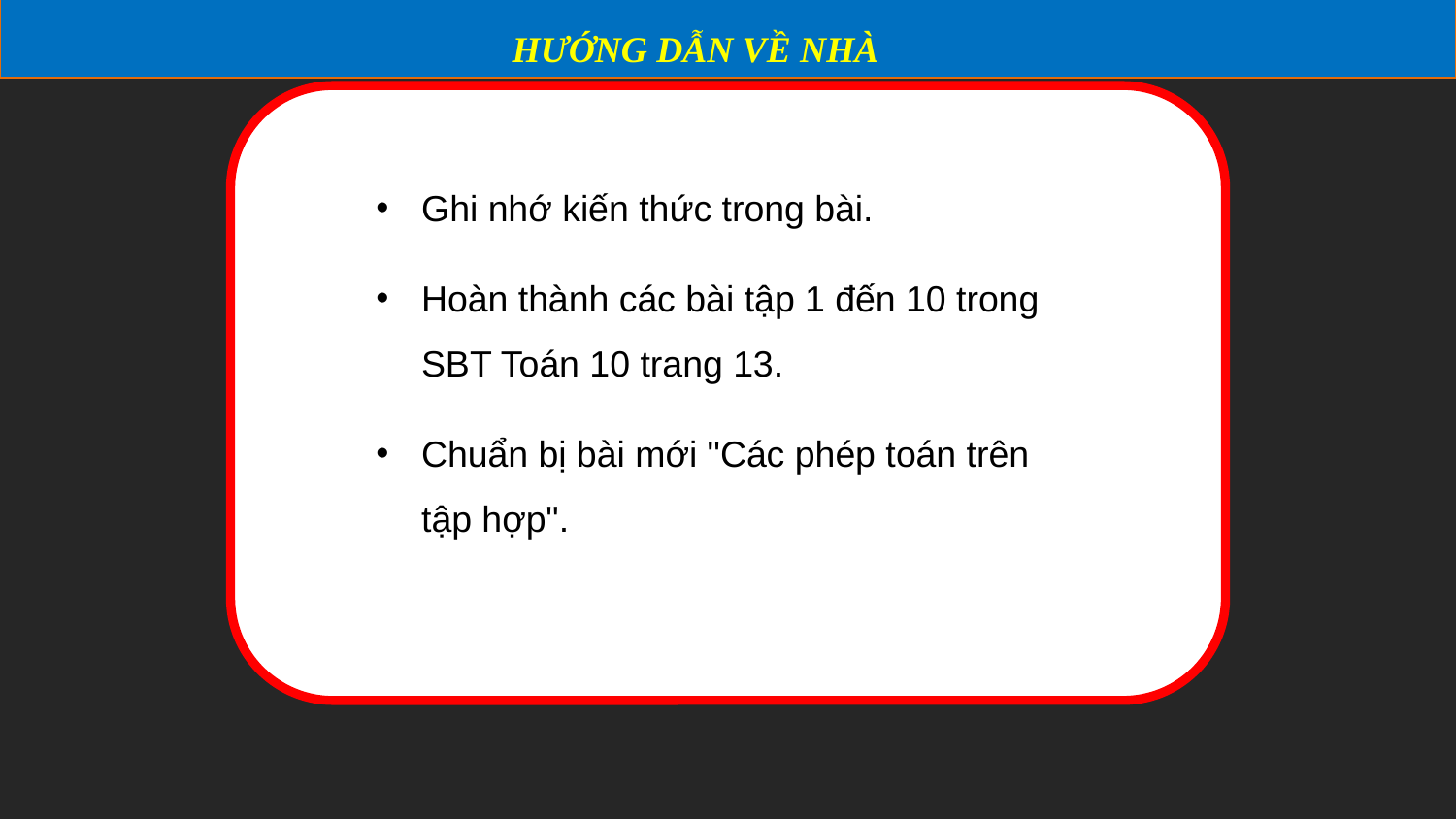

HƯỚNG DẪN VỀ NHÀ

Ghi nhớ kiến thức trong bài.
Hoàn thành các bài tập 1 đến 10 trong SBT Toán 10 trang 13.
Chuẩn bị bài mới "Các phép toán trên tập hợp".